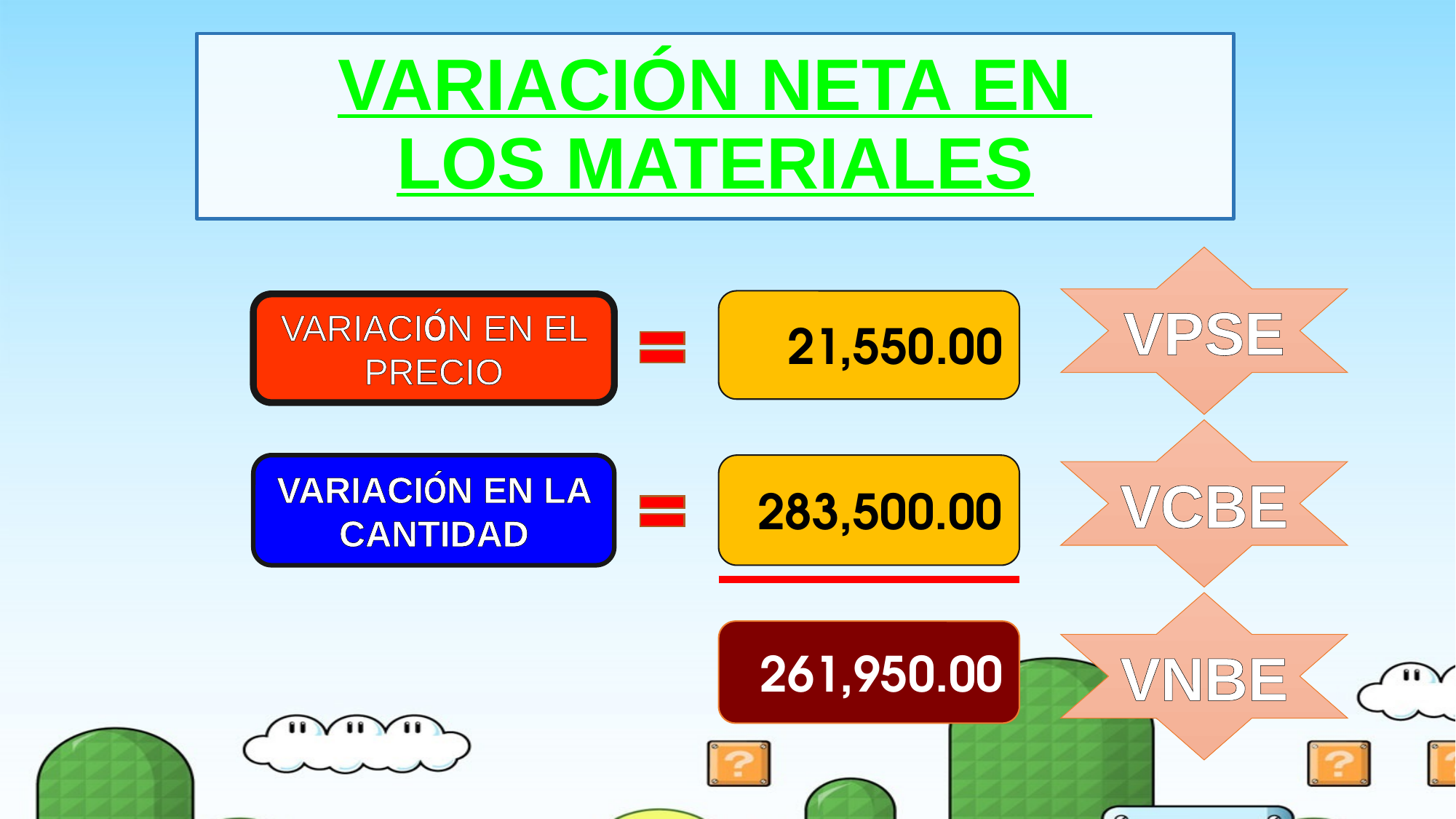

# VARIACIÓN NETA EN LOS MATERIALES
VPSE
21,550.00
VARIACIÓN EN EL PRECIO

VCBE
VARIACIÓN EN LA CANTIDAD
283,500.00

VNBE
261,950.00